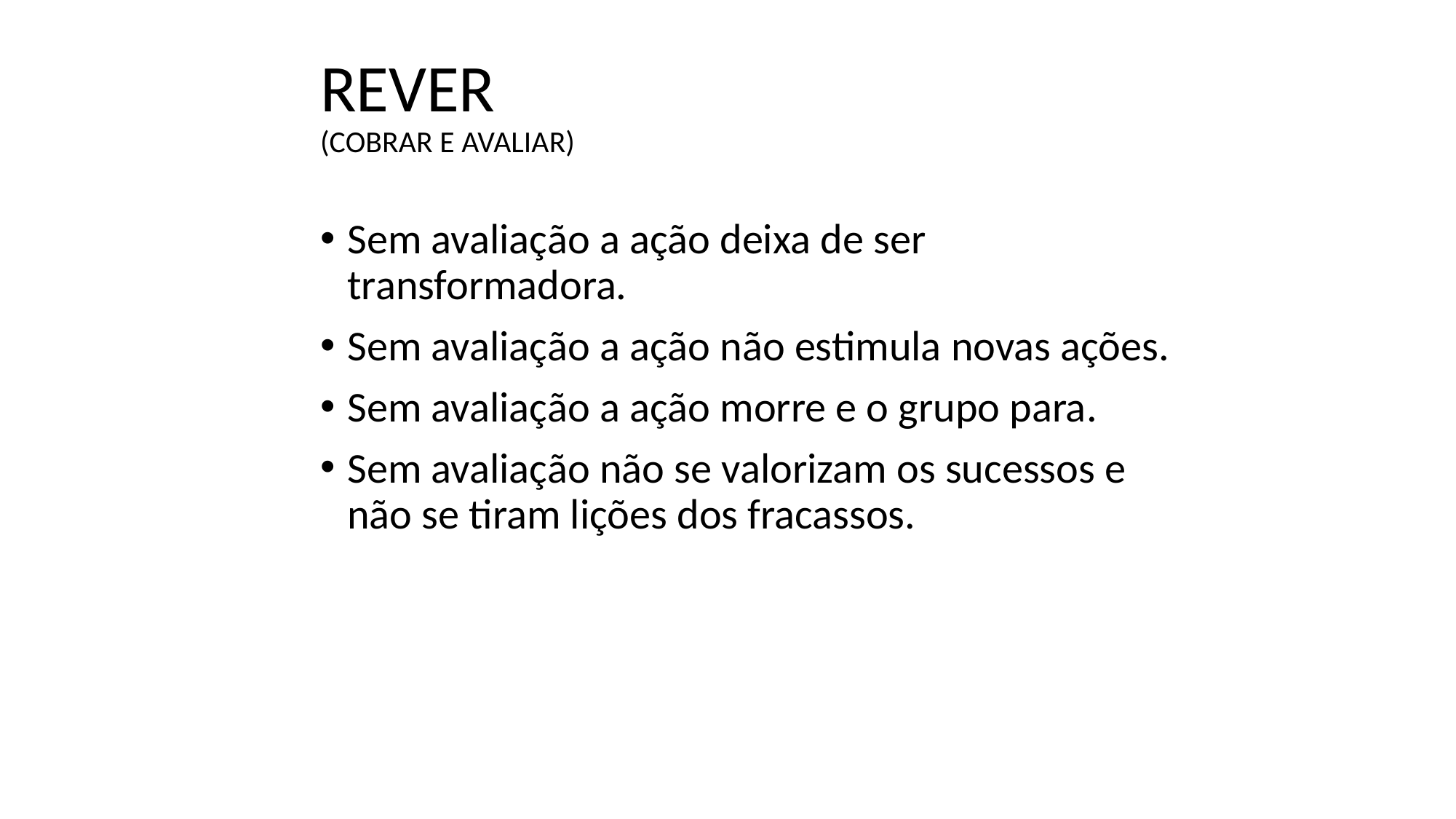

# REVER (COBRAR E AVALIAR)
Sem avaliação a ação deixa de ser transformadora.
Sem avaliação a ação não estimula novas ações.
Sem avaliação a ação morre e o grupo para.
Sem avaliação não se valorizam os sucessos e não se tiram lições dos fracassos.